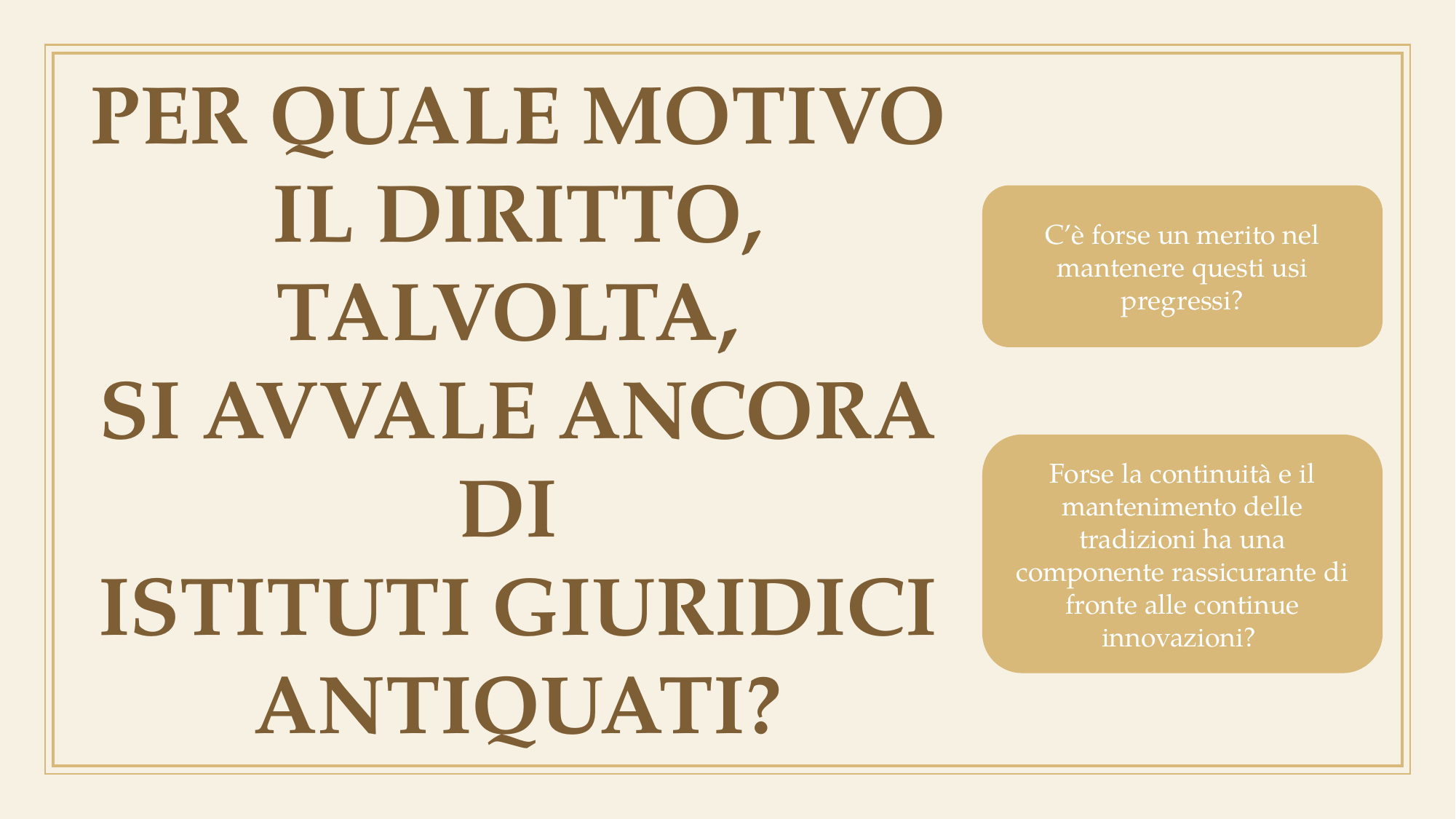

PER QUALE MOTIVO IL DIRITTO, TALVOLTA,
SI AVVALE ANCORA DI
ISTITUTI GIURIDICI ANTIQUATI?
C’è forse un merito nel mantenere questi usi pregressi?
Forse la continuità e il mantenimento delle tradizioni ha una componente rassicurante di fronte alle continue innovazioni?